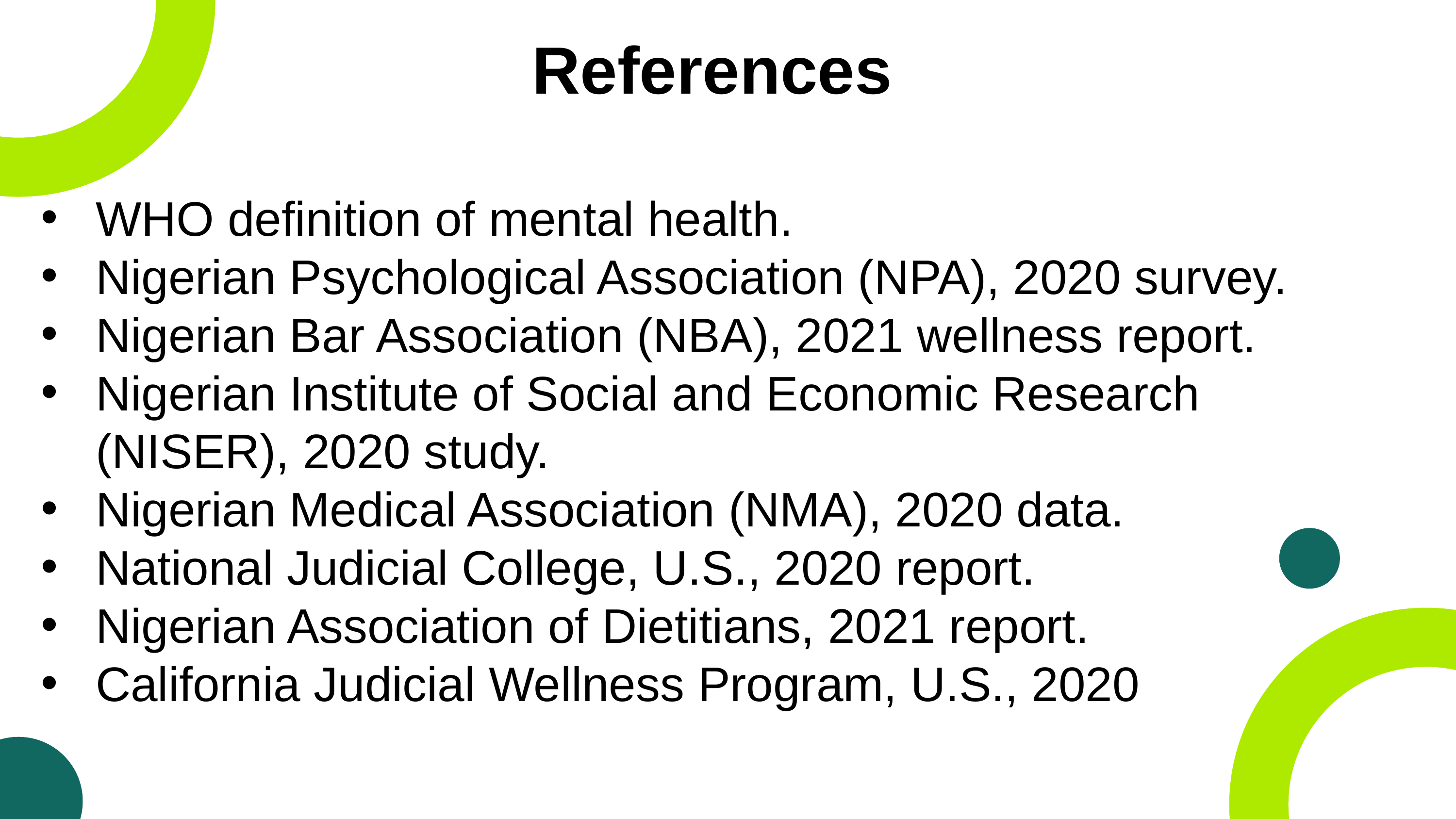

References

WHO definition of mental health.
Nigerian Psychological Association (NPA), 2020 survey.
Nigerian Bar Association (NBA), 2021 wellness report.
Nigerian Institute of Social and Economic Research (NISER), 2020 study.
Nigerian Medical Association (NMA), 2020 data.
National Judicial College, U.S., 2020 report.
Nigerian Association of Dietitians, 2021 report.
California Judicial Wellness Program, U.S., 2020